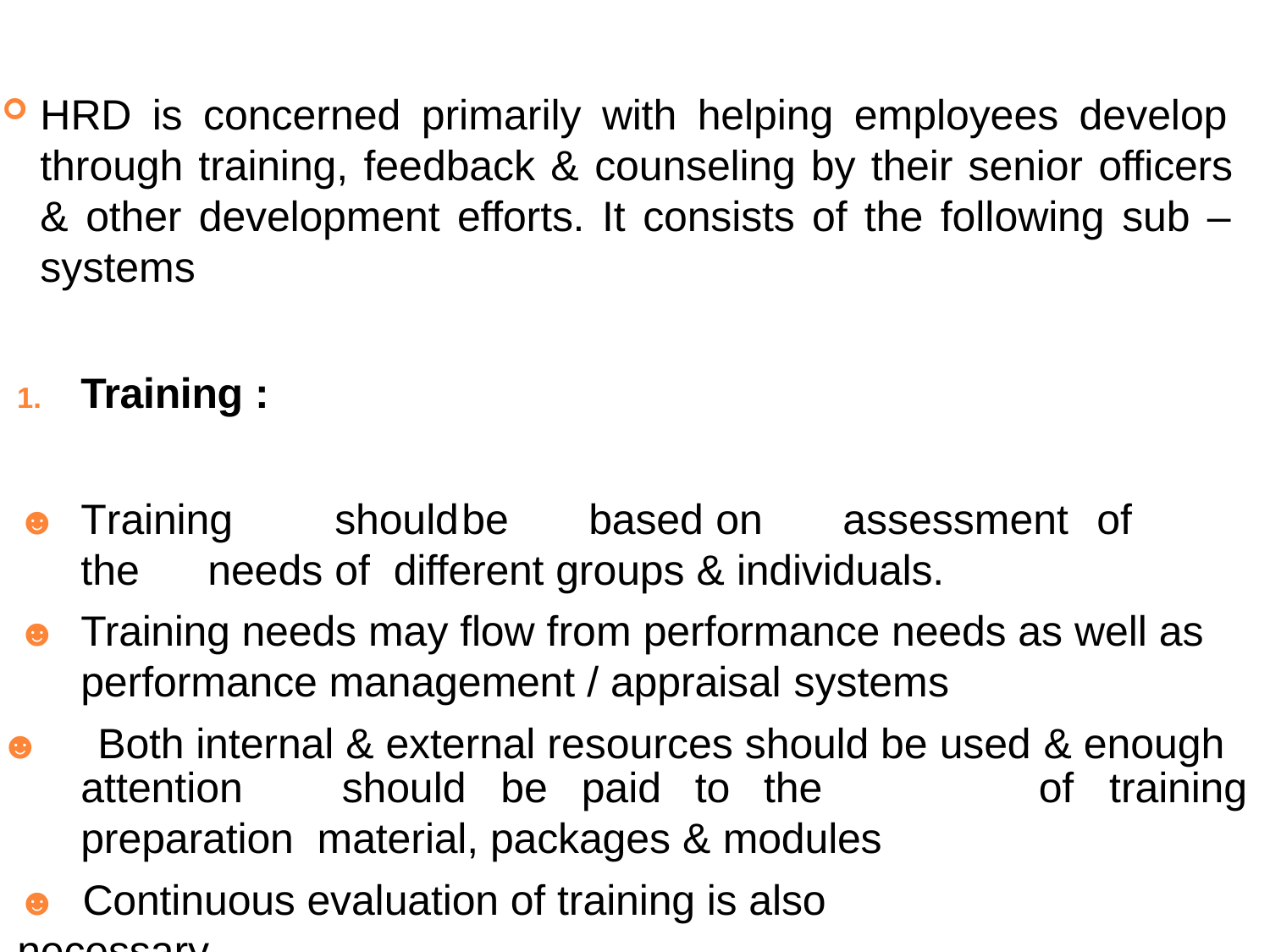

#
HRD is concerned primarily with helping employees develop  through training, feedback & counseling by their senior officers  & other development efforts. It consists of the following sub –  systems

Training :

☻	Training	should	be	based	on	assessment	of	the	needs	of  different groups & individuals.
☻	Training needs may flow from performance needs as well as  performance management / appraisal systems
☻	Both internal & external resources should be used & enough
attention	should	be	paid	to	the	preparation  material, packages & modules
☻	Continuous evaluation of training is also necessary
of	training